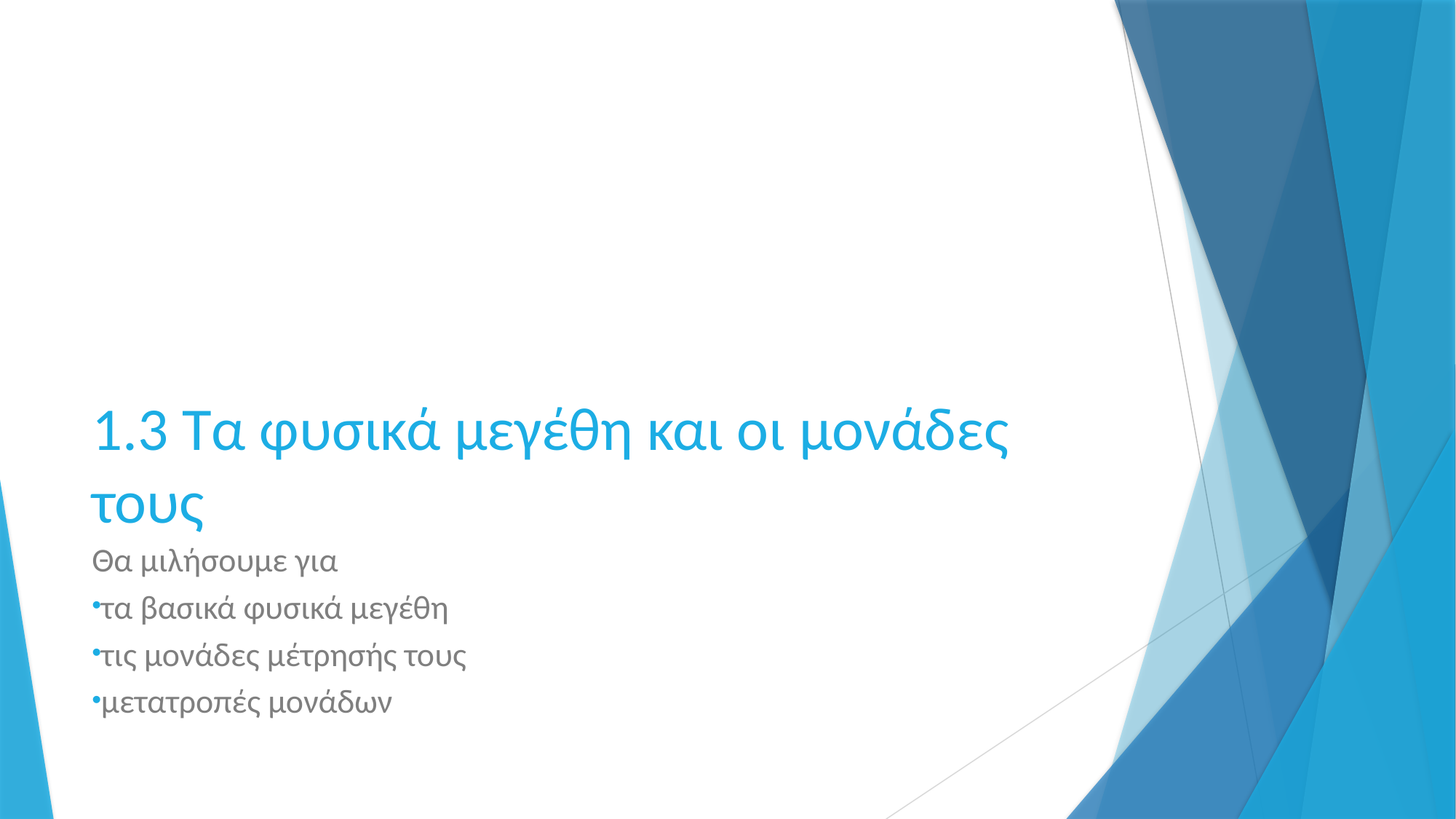

# 1.3 Τα φυσικά μεγέθη και οι μονάδες τους
Θα μιλήσουμε για
τα βασικά φυσικά μεγέθη
τις μονάδες μέτρησής τους
μετατροπές μονάδων